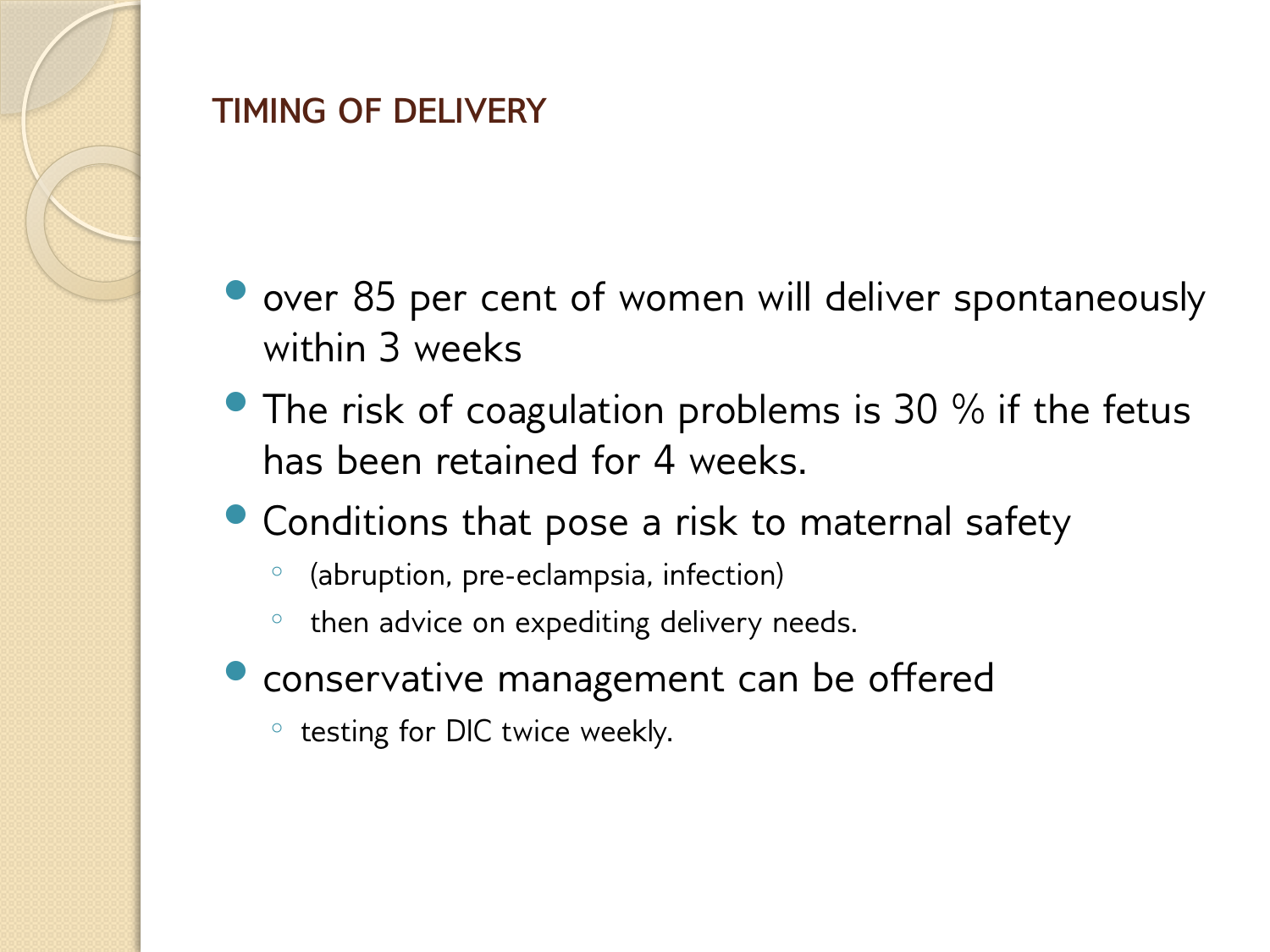

# TIMING OF DELIVERY

over 85 per cent of women will deliver spontaneously within 3 weeks
The risk of coagulation problems is 30 % if the fetus has been retained for 4 weeks.
Conditions that pose a risk to maternal safety
 (abruption, pre-eclampsia, infection)
 then advice on expediting delivery needs.
conservative management can be offered
testing for DIC twice weekly.